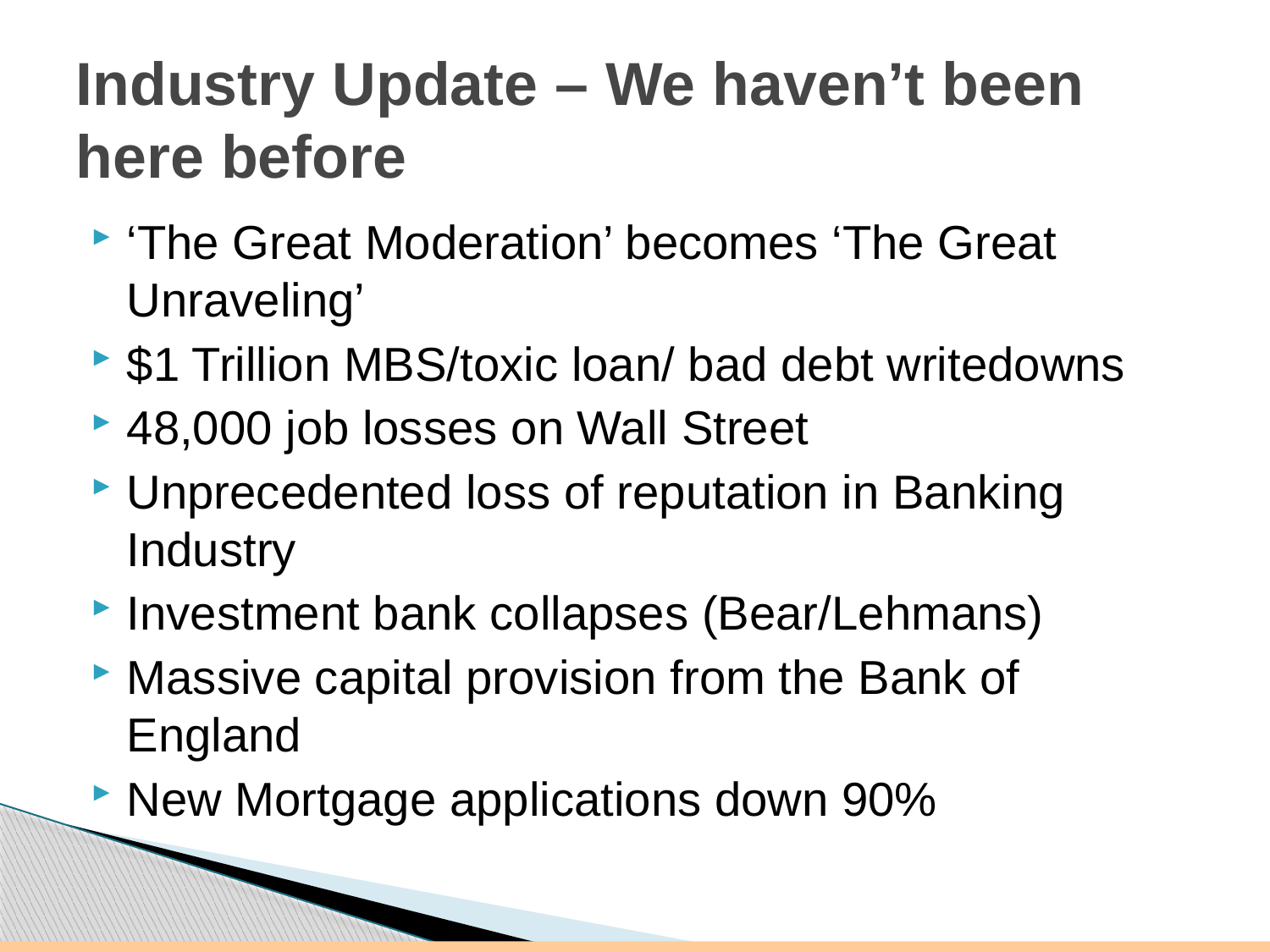

# Industry Update – We haven’t been here before
‘The Great Moderation’ becomes ‘The Great Unraveling’
$1 Trillion MBS/toxic loan/ bad debt writedowns
48,000 job losses on Wall Street
Unprecedented loss of reputation in Banking Industry
Investment bank collapses (Bear/Lehmans)
Massive capital provision from the Bank of England
New Mortgage applications down 90%